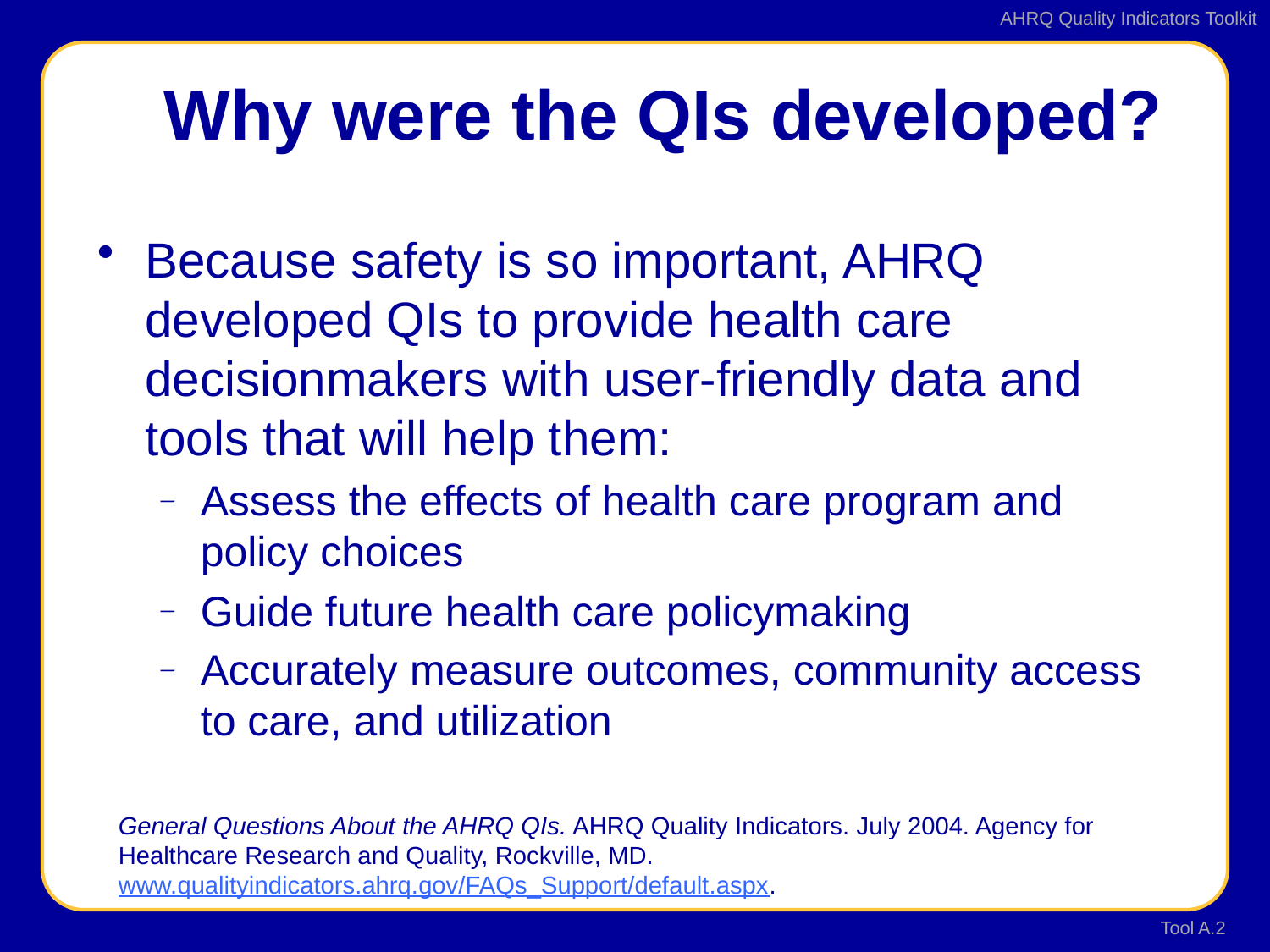

# Why were the QIs developed?
Because safety is so important, AHRQ developed QIs to provide health care decisionmakers with user-friendly data and tools that will help them:
Assess the effects of health care program and policy choices
Guide future health care policymaking
Accurately measure outcomes, community access to care, and utilization
General Questions About the AHRQ QIs. AHRQ Quality Indicators. July 2004. Agency for Healthcare Research and Quality, Rockville, MD. www.qualityindicators.ahrq.gov/FAQs_Support/default.aspx.